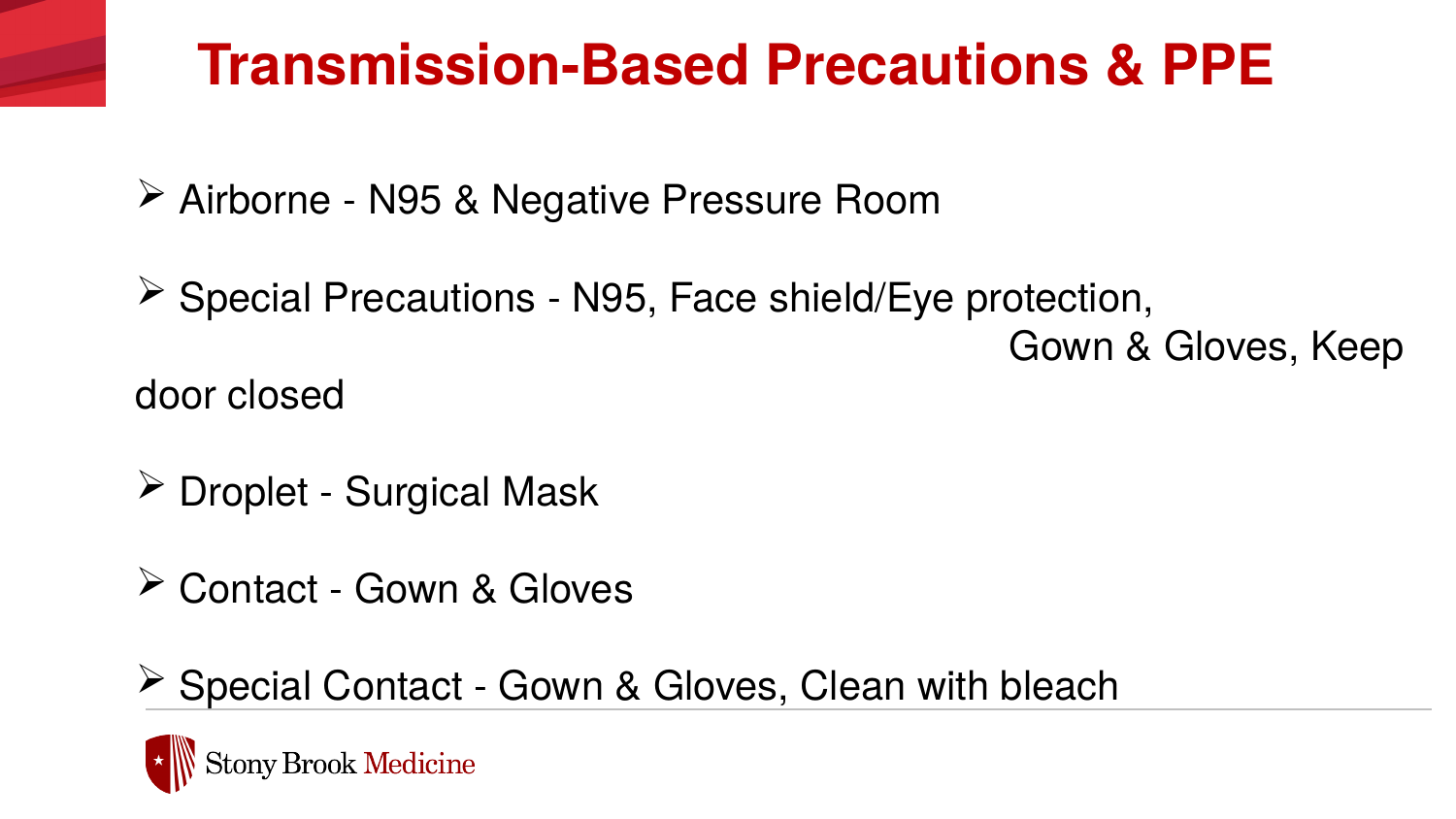

Transmission-Based Precautions & PPE
 Airborne - N95 & Negative Pressure Room

 Special Precautions - N95, Face shield/Eye protection, 								Gown & Gloves, Keep door closed

 Droplet - Surgical Mask

 Contact - Gown & Gloves

 Special Contact - Gown & Gloves, Clean with bleach